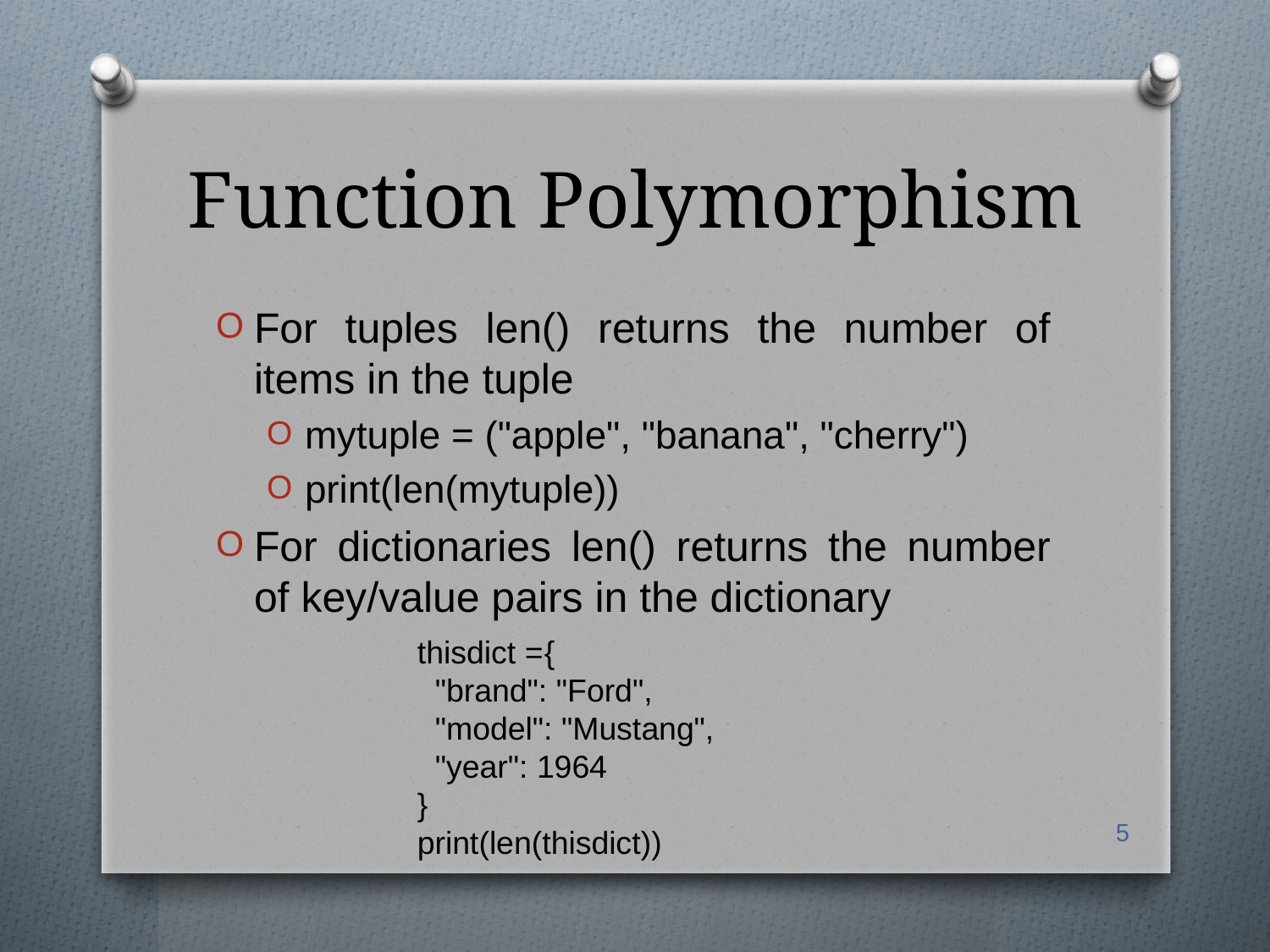

# Function Polymorphism
For tuples len() returns the number of items in the tuple
mytuple = ("apple", "banana", "cherry")
print(len(mytuple))
For dictionaries len() returns the number of key/value pairs in the dictionary
thisdict =	{
  "brand": "Ford",
  "model": "Mustang",
  "year": 1964
}
print(len(thisdict))
5